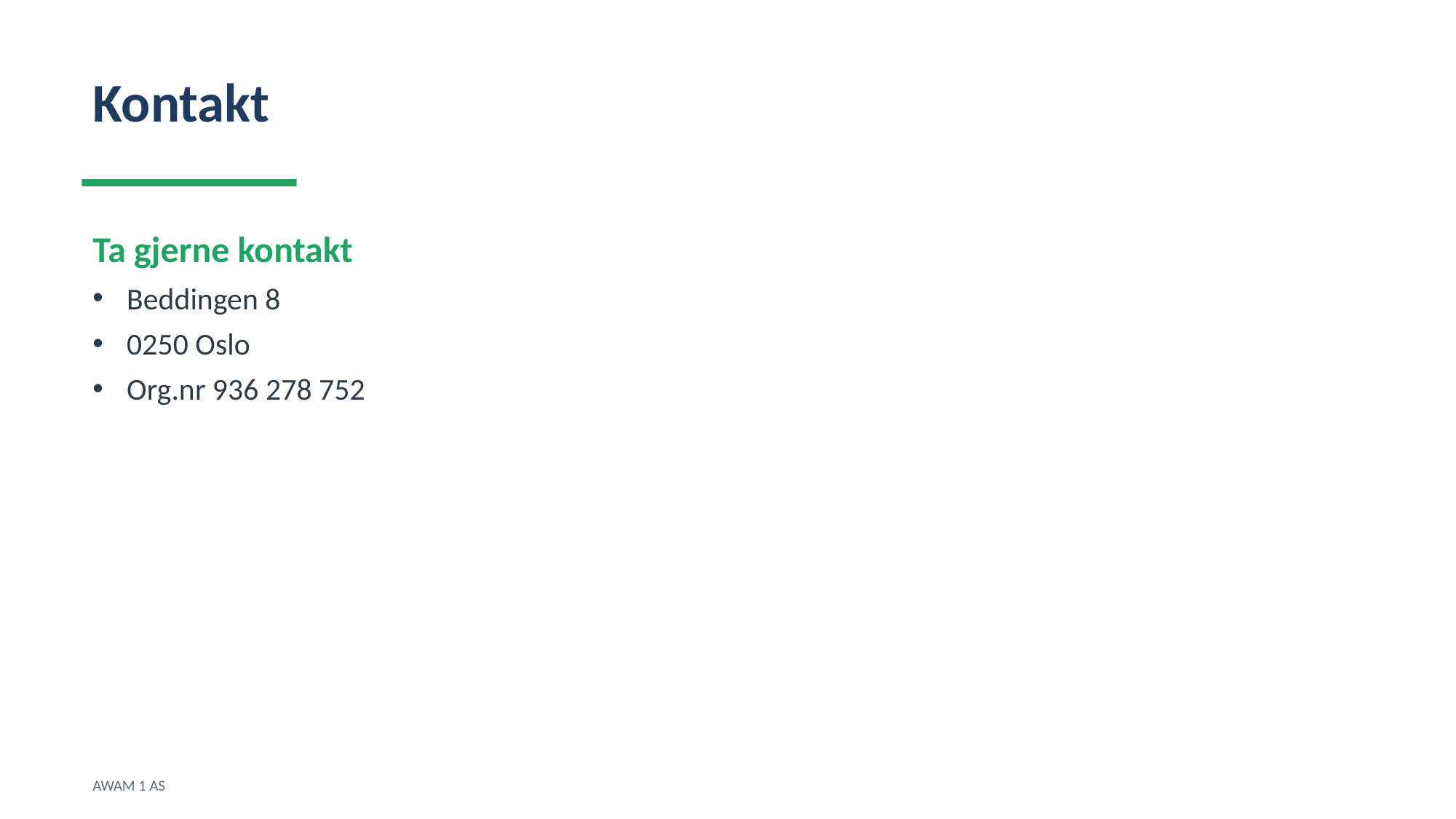

Kontakt

Ta gjerne kontakt
Beddingen 8
0250 Oslo
Org.nr 936 278 752
AWAM 1 AS